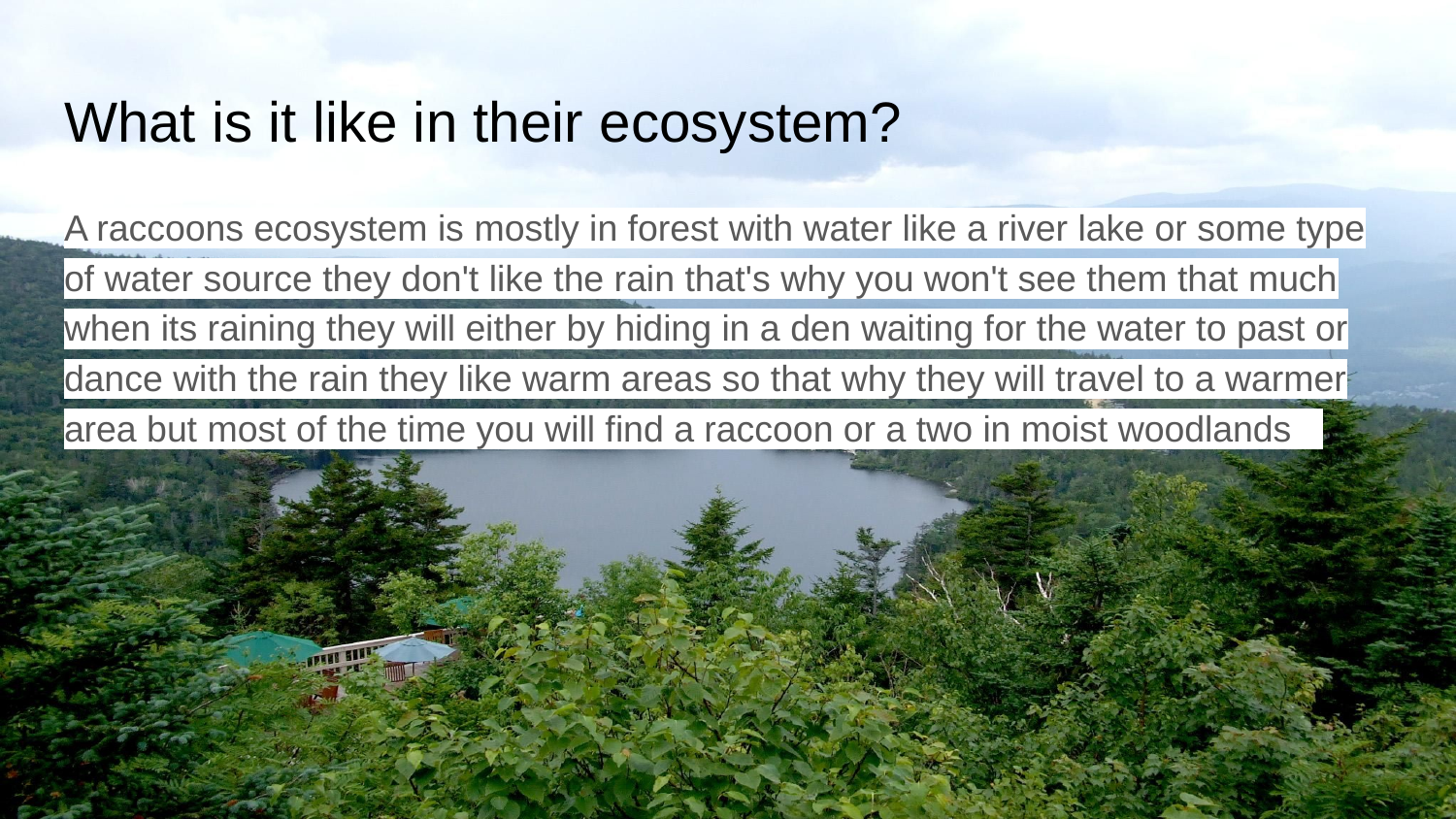

# What is it like in their ecosystem?
A raccoons ecosystem is mostly in forest with water like a river lake or some type of water source they don't like the rain that's why you won't see them that much when its raining they will either by hiding in a den waiting for the water to past or dance with the rain they like warm areas so that why they will travel to a warmer area but most of the time you will find a raccoon or a two in moist woodlands